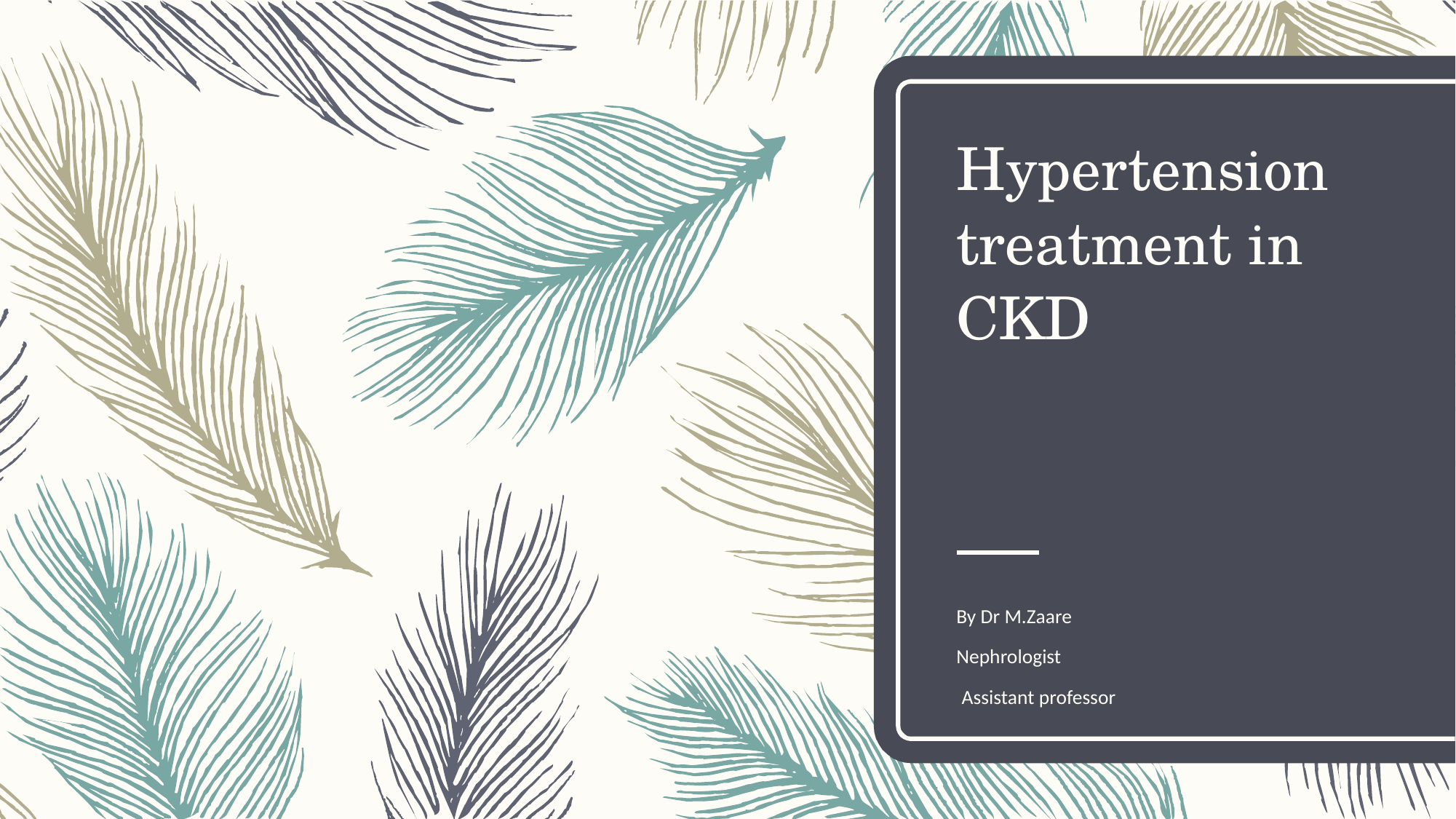

# Hypertension treatment in CKD
By Dr M.Zaare
Nephrologist
Assistant professor